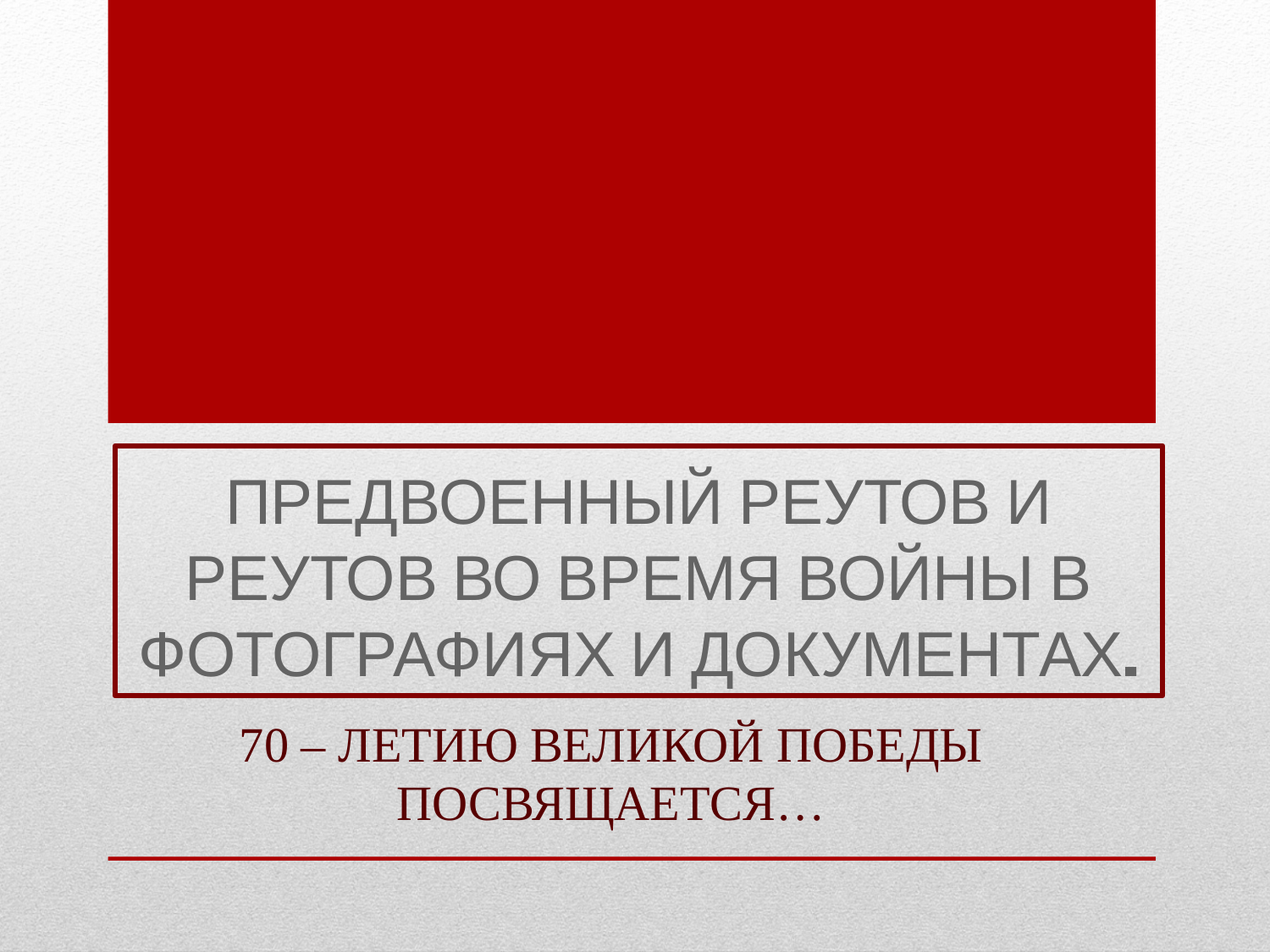

# ПРЕДВОЕННЫЙ РЕУТОВ И РЕУТОВ ВО ВРЕМЯ ВОЙНЫ В ФОТОГРАФИЯХ И ДОКУМЕНТАХ.
70 – ЛЕТИЮ ВЕЛИКОЙ ПОБЕДЫ ПОСВЯЩАЕТСЯ…